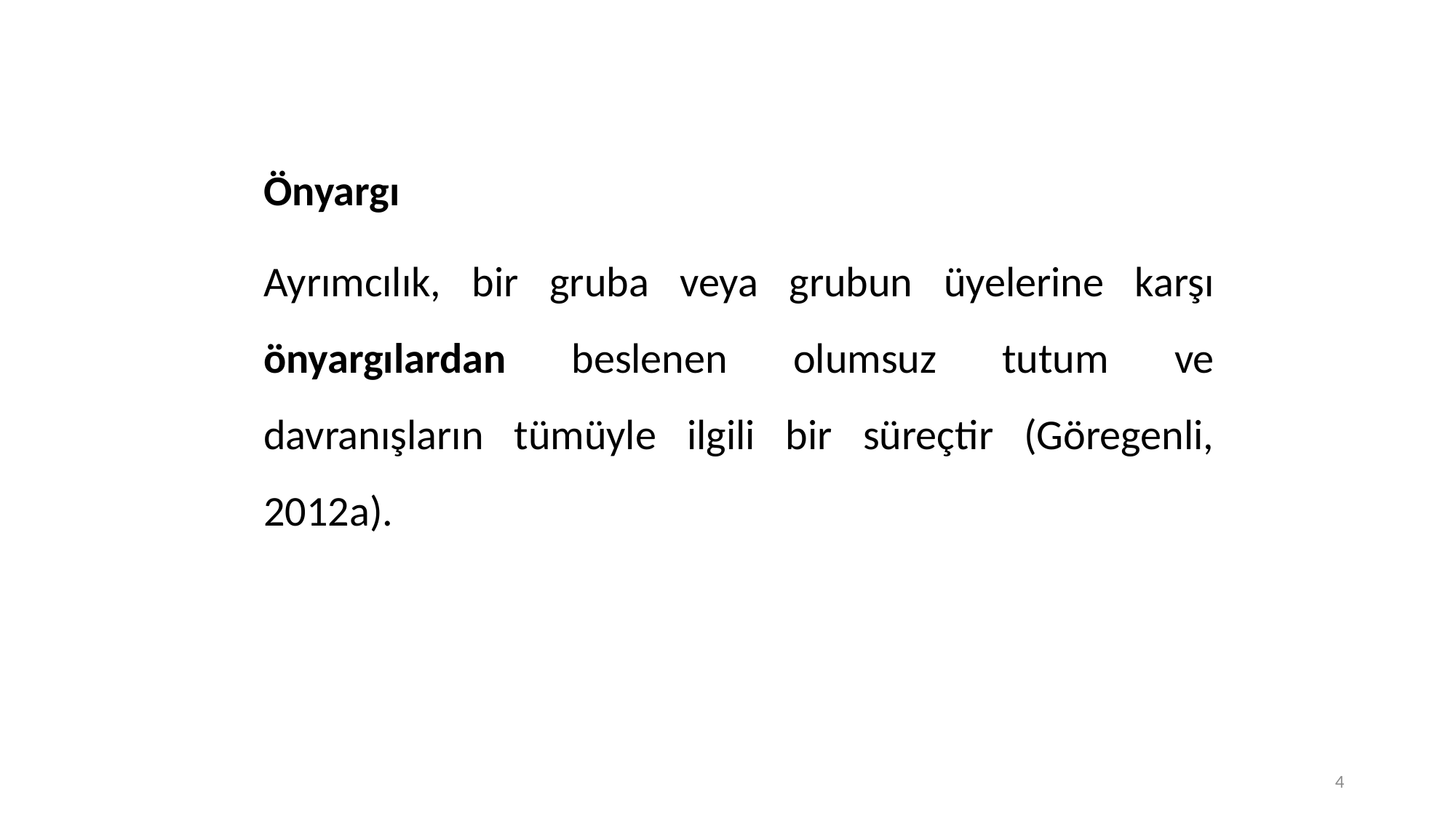

Önyargı
Ayrımcılık, bir gruba veya grubun üyelerine karşı önyargılardan beslenen olumsuz tutum ve davranışların tümüyle ilgili bir süreçtir (Göregenli, 2012a).
4